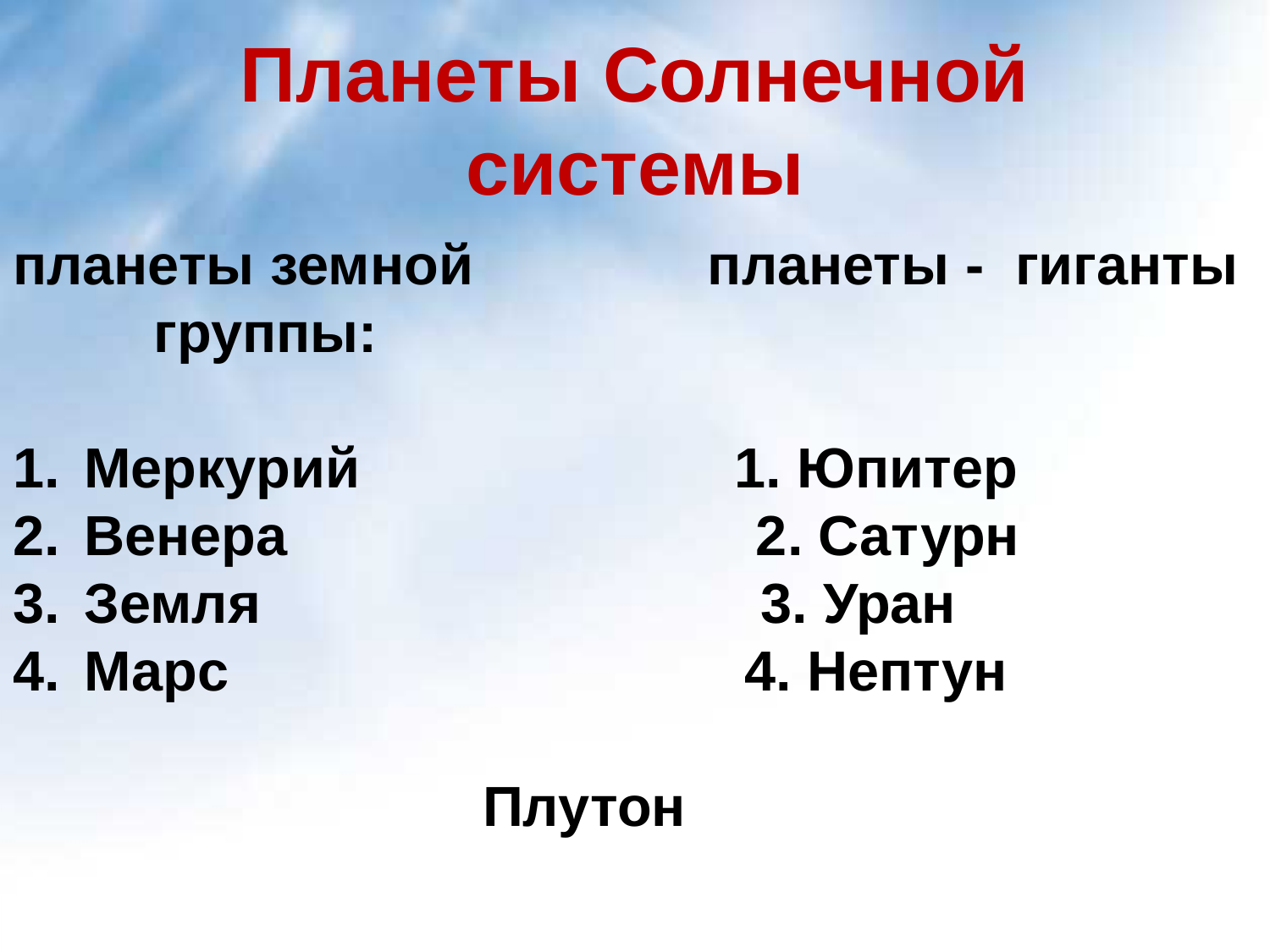

# Планеты Солнечной системы
планеты земной               планеты -  гиганты
         группы:

Меркурий                        1. Юпитер
Венера                              2. Сатурн
Земля                                3. Уран
Марс                                 4. Нептун

                              Плутон